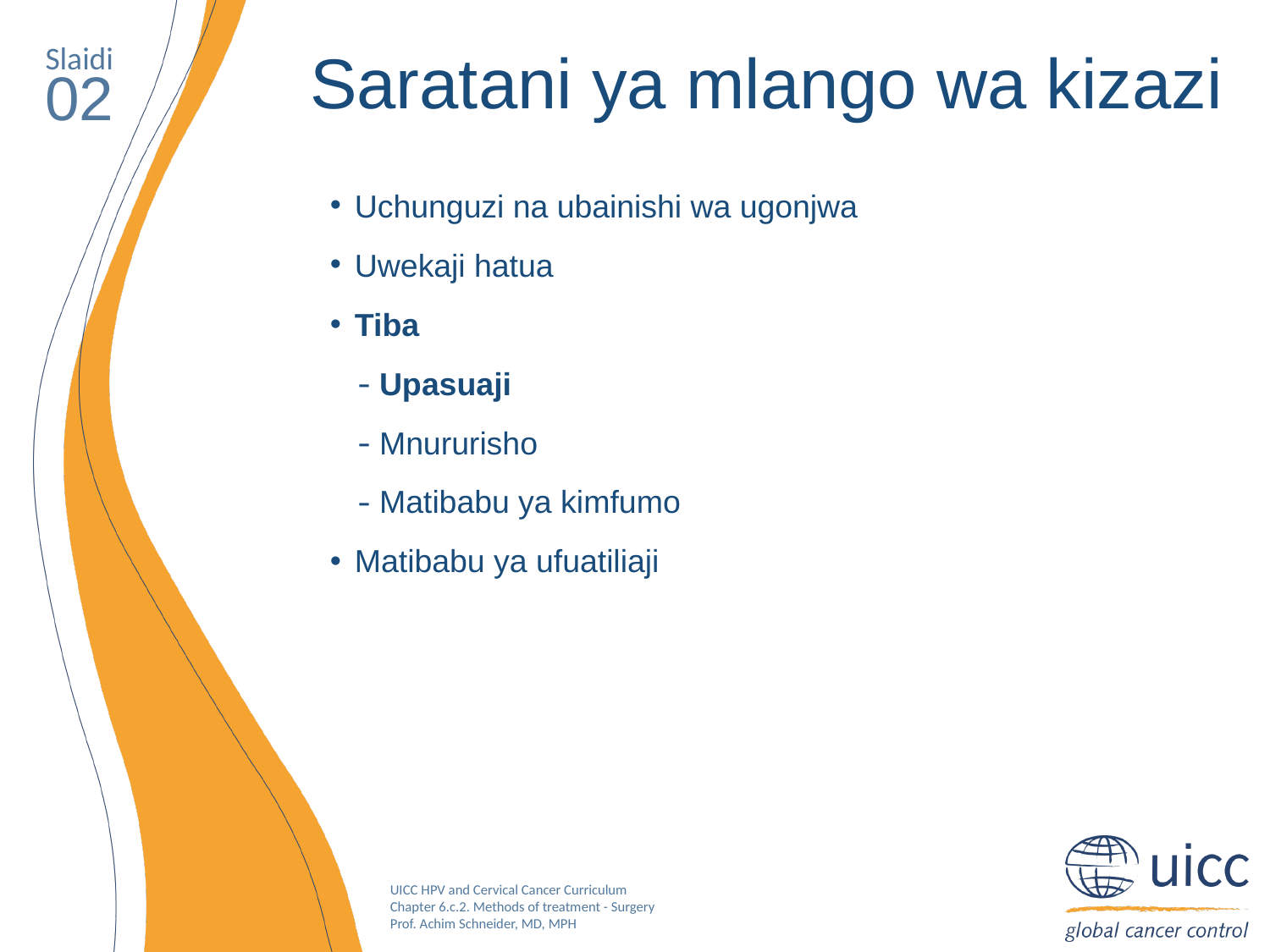

Slaidi

Saratani ya mlango wa kizazi
02
Uchunguzi na ubainishi wa ugonjwa
Uwekaji hatua
Tiba
Upasuaji
Mnururisho
Matibabu ya kimfumo
Matibabu ya ufuatiliaji